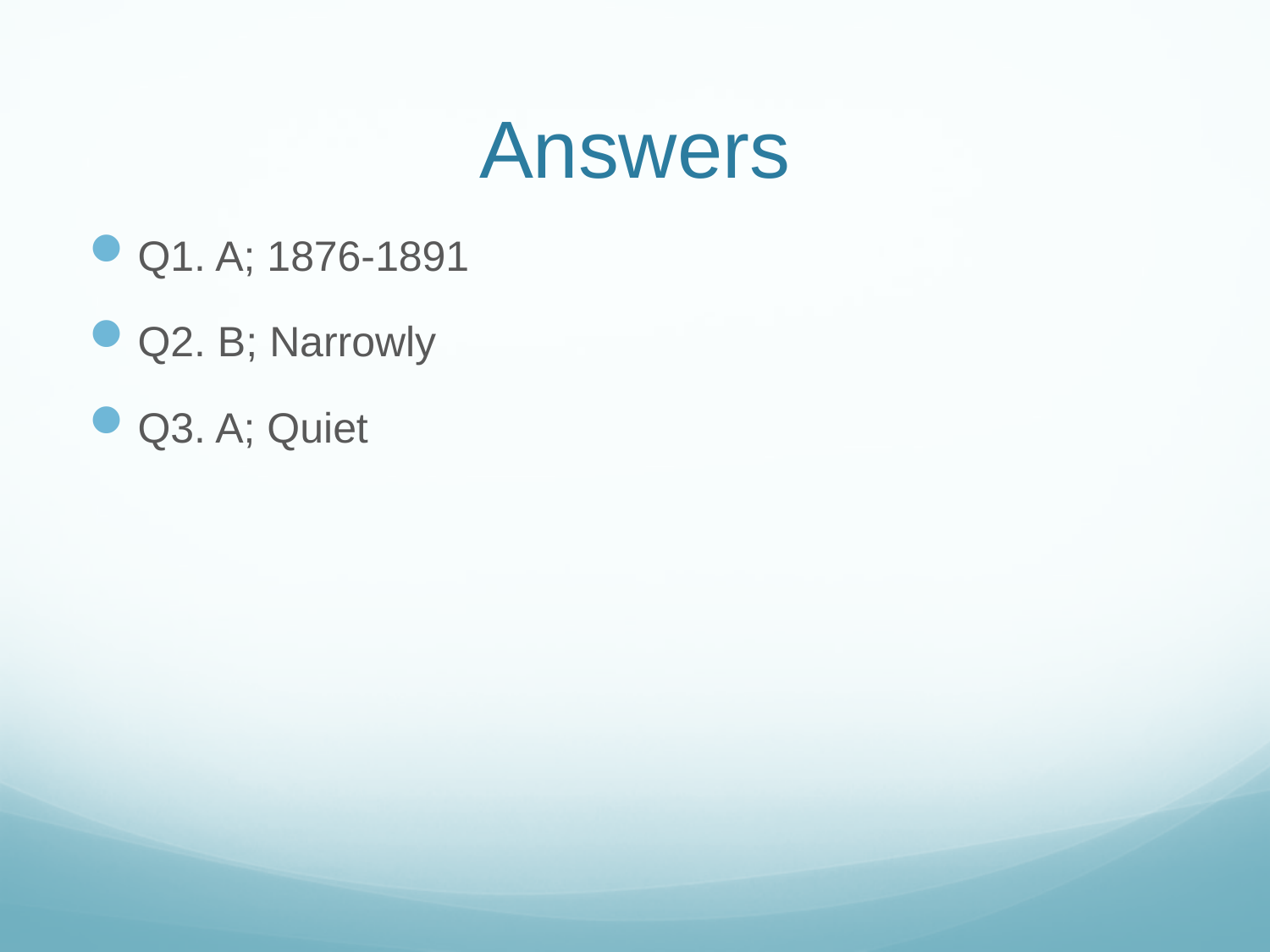

# Answers
Q1. A; 1876-1891
Q2. B; Narrowly
Q3. A; Quiet